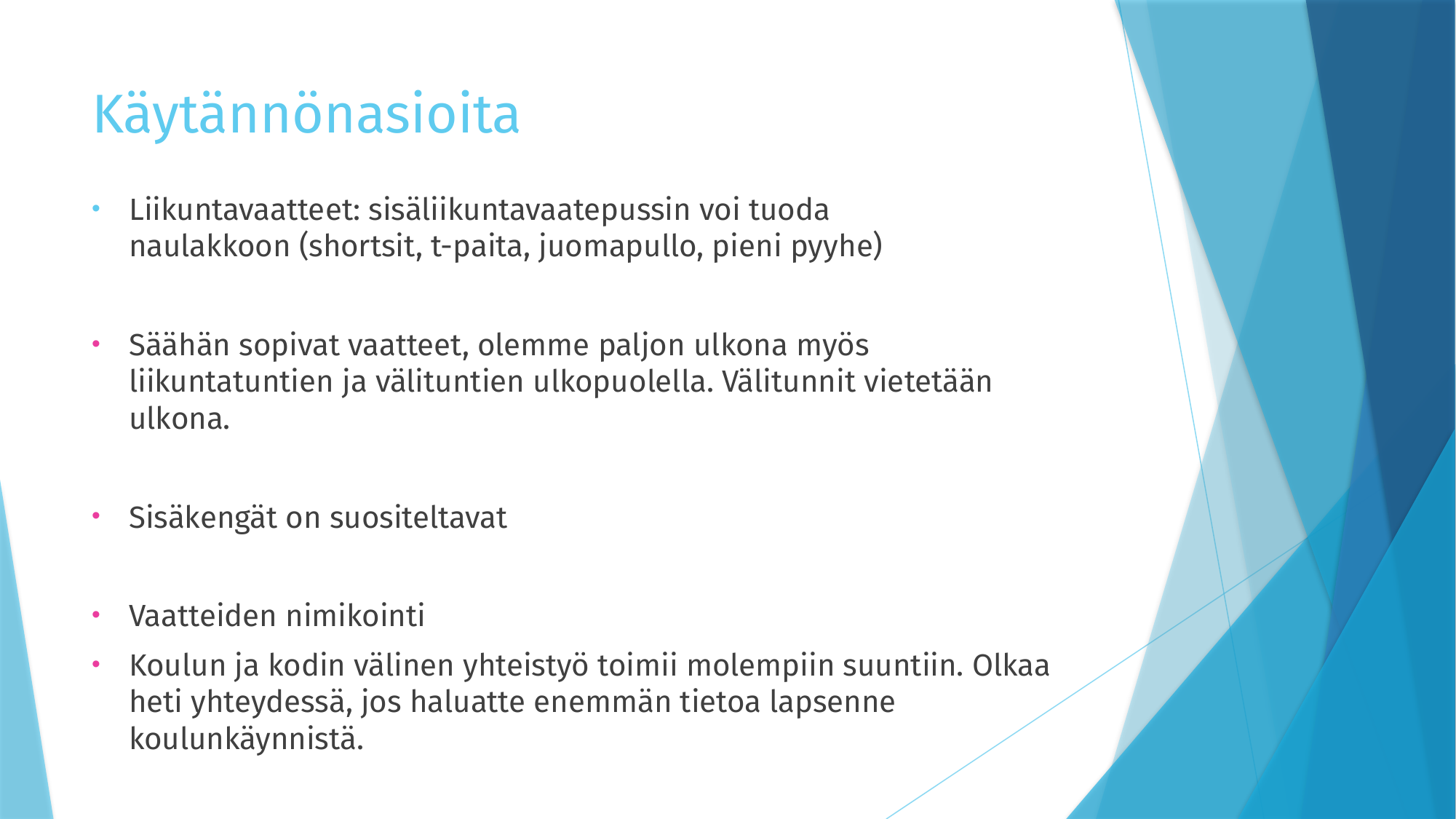

# Käytännönasioita
Liikuntavaatteet: sisäliikuntavaatepussin voi tuoda naulakkoon (shortsit, t-paita, juomapullo, pieni pyyhe)

Säähän sopivat vaatteet, olemme paljon ulkona myös liikuntatuntien ja välituntien ulkopuolella. Välitunnit vietetään ulkona.

Sisäkengät on suositeltavat

Vaatteiden nimikointi
Koulun ja kodin välinen yhteistyö toimii molempiin suuntiin. Olkaa heti yhteydessä, jos haluatte enemmän tietoa lapsenne koulunkäynnistä.